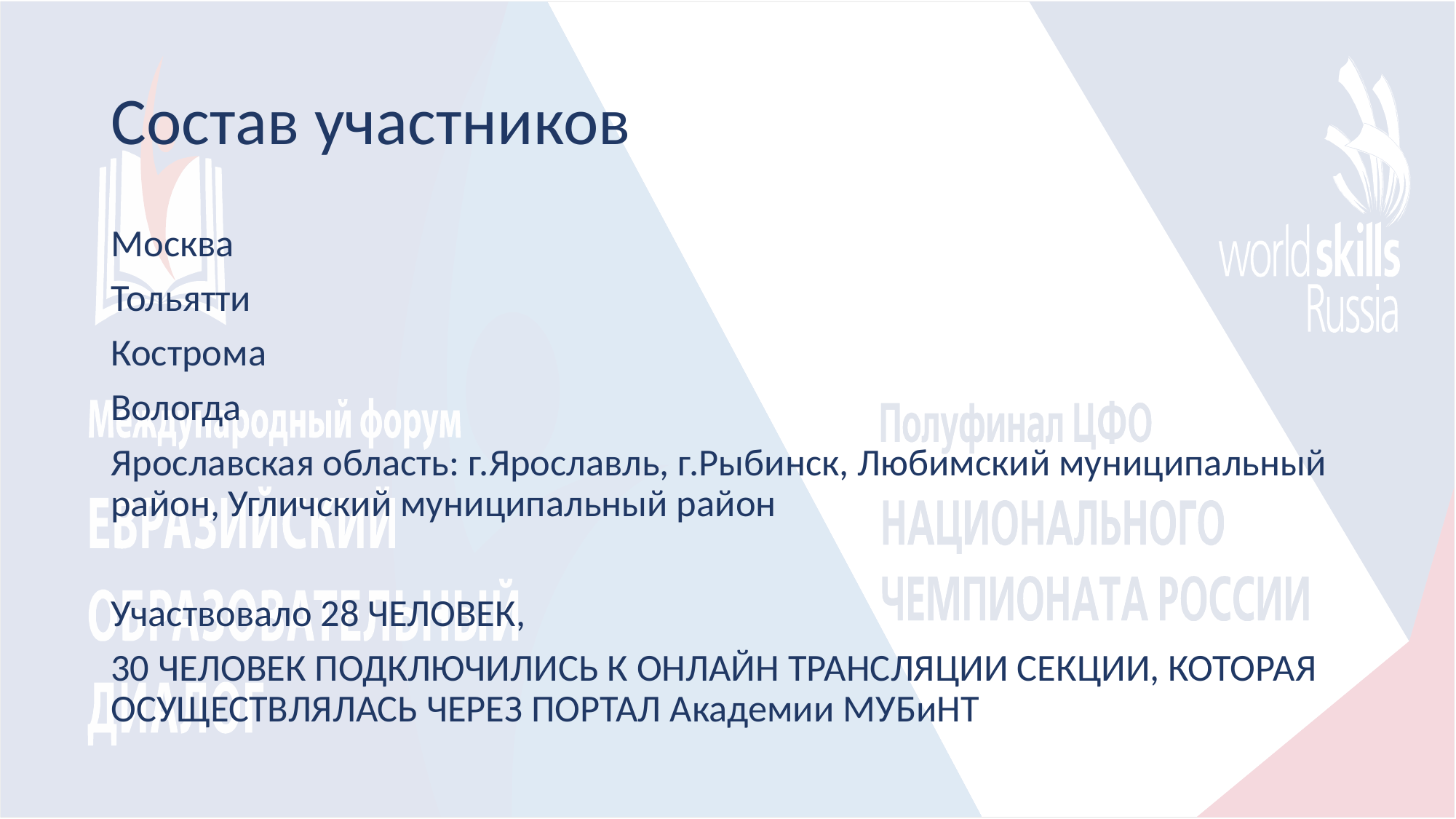

# Состав участников
Москва
Тольятти
Кострома
Вологда
Ярославская область: г.Ярославль, г.Рыбинск, Любимский муниципальный район, Угличский муниципальный район

Участвовало 28 ЧЕЛОВЕК,
30 ЧЕЛОВЕК ПОДКЛЮЧИЛИСЬ К ОНЛАЙН ТРАНСЛЯЦИИ СЕКЦИИ, КОТОРАЯ ОСУЩЕСТВЛЯЛАСЬ ЧЕРЕЗ ПОРТАЛ Академии МУБиНТ